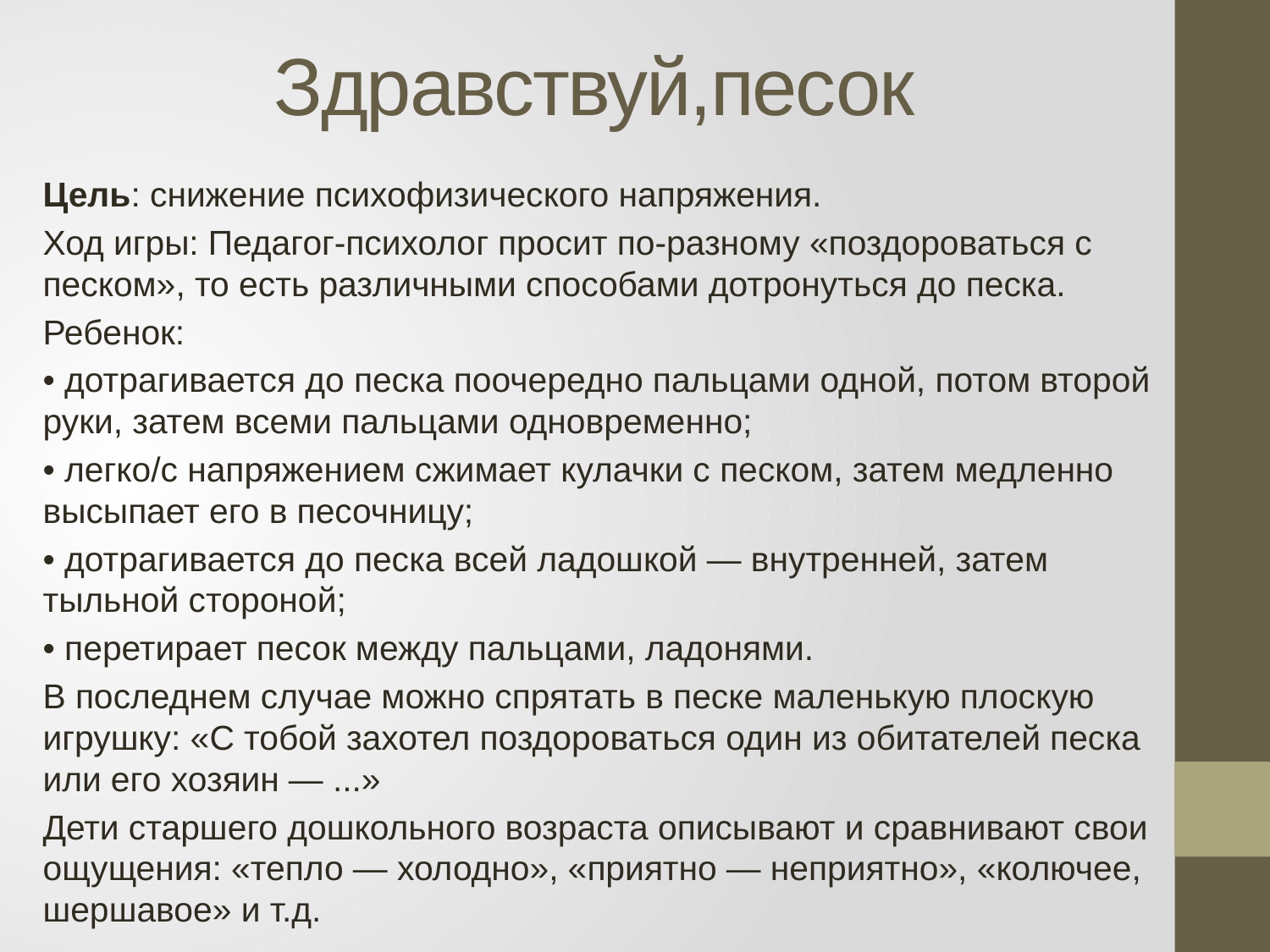

# Здравствуй,песок
Цель: снижение психофизического напряжения.
Ход игры: Педагог-психолог просит по-разному «поздороваться с песком», то есть различными способами дотронуться до песка.
Ребенок:
• дотрагивается до песка поочередно пальцами одной, потом второй руки, затем всеми пальцами одновременно;
• легко/с напряжением сжимает кулачки с песком, затем медленно высыпает его в песочницу;
• дотрагивается до песка всей ладошкой — внутренней, затем тыльной стороной;
• перетирает песок между пальцами, ладонями.
В последнем случае можно спрятать в песке маленькую плоскую игрушку: «С тобой захотел поздороваться один из обитателей песка или его хозяин — ...»
Дети старшего дошкольного возраста описывают и сравнивают свои ощущения: «тепло — холодно», «приятно — неприятно», «колючее, шершавое» и т.д.